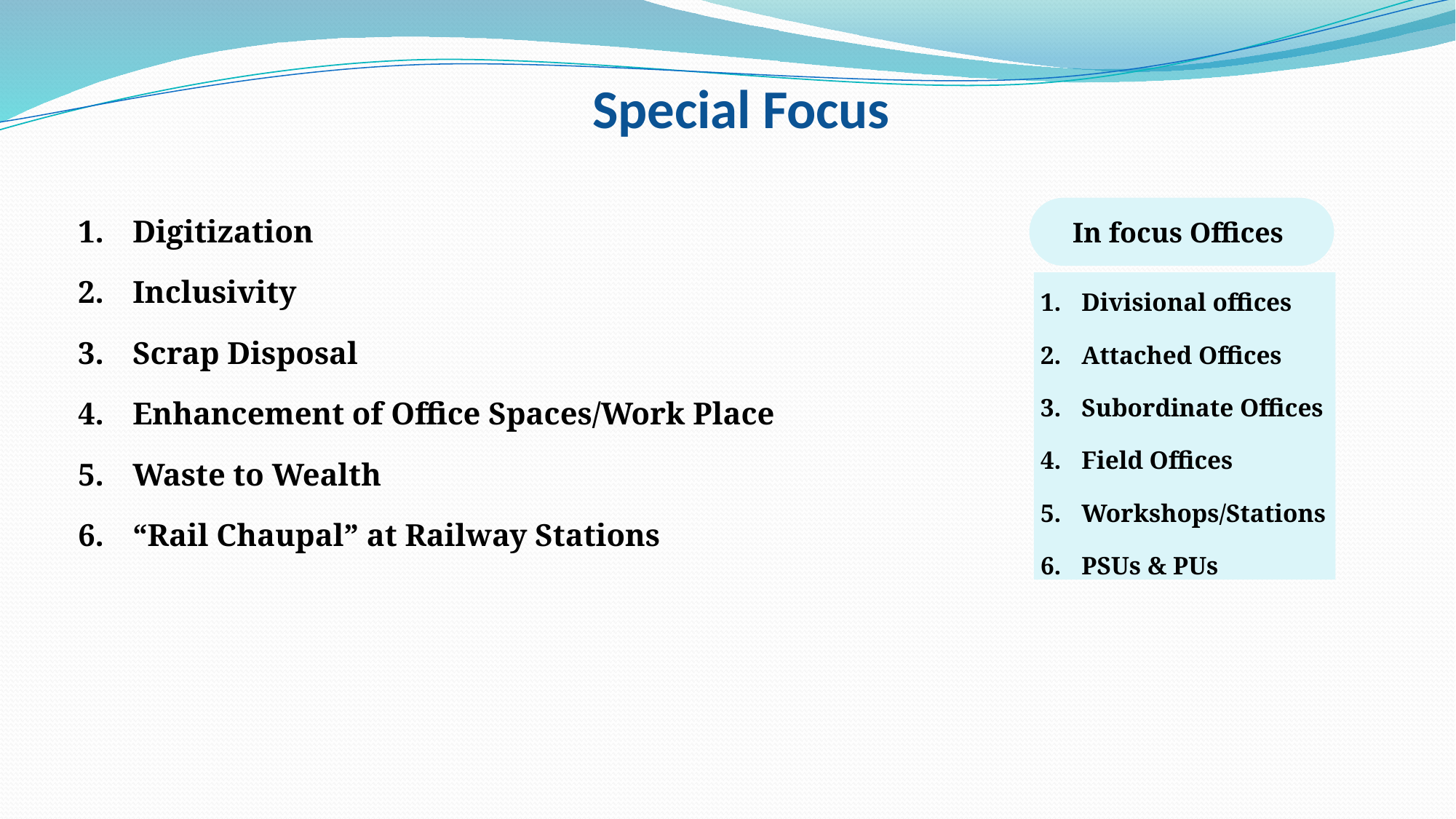

# Special Focus
Digitization
Inclusivity
Scrap Disposal
Enhancement of Office Spaces/Work Place
Waste to Wealth
“Rail Chaupal” at Railway Stations
In focus Offices
Divisional offices
Attached Offices
Subordinate Offices
Field Offices
Workshops/Stations
PSUs & PUs